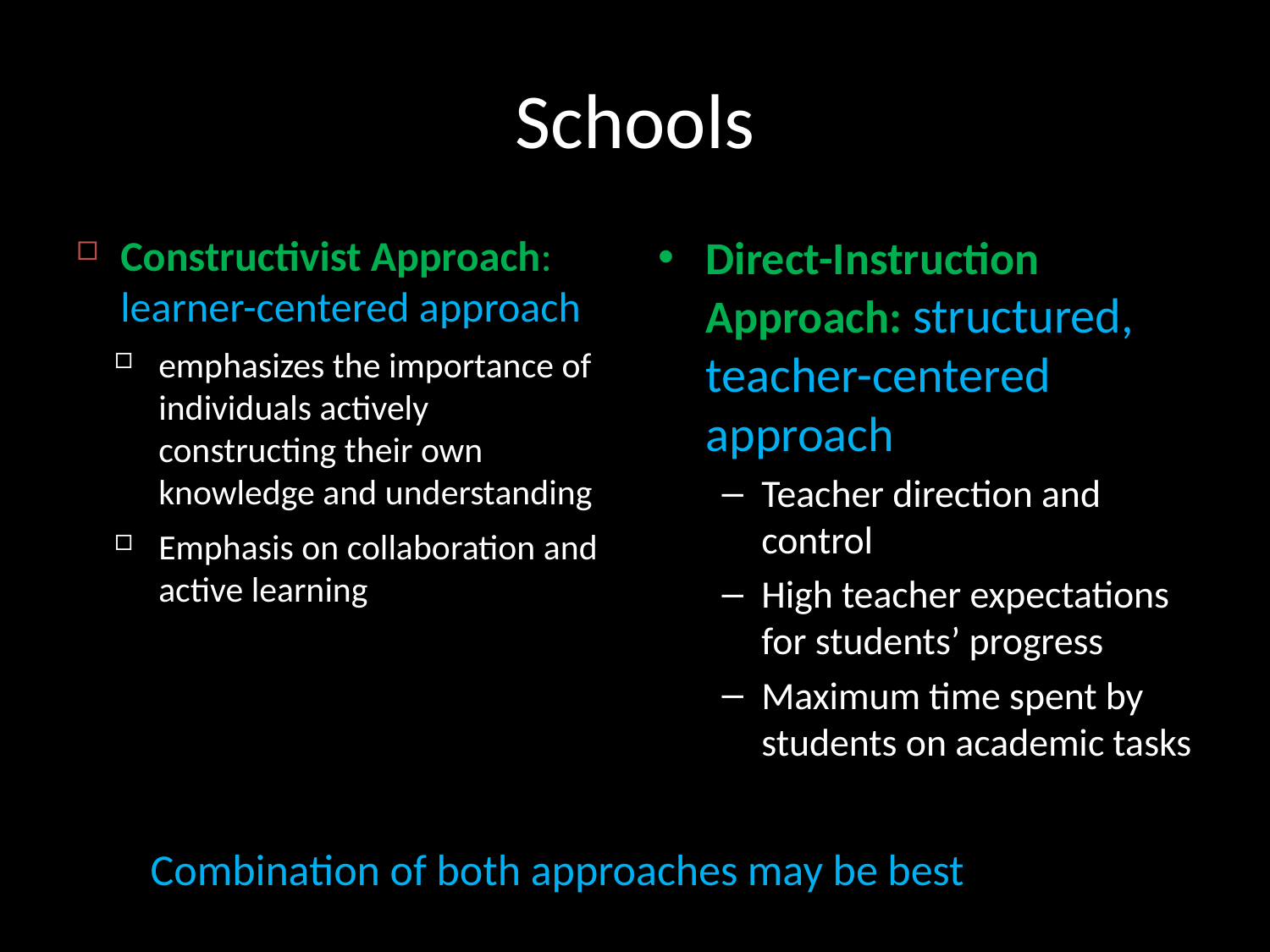

# Schools
Constructivist Approach: learner-centered approach
emphasizes the importance of individuals actively constructing their own knowledge and understanding
Emphasis on collaboration and active learning
Direct-Instruction Approach: structured, teacher-centered approach
Teacher direction and control
High teacher expectations for students’ progress
Maximum time spent by students on academic tasks

   Combination of both approaches may be best